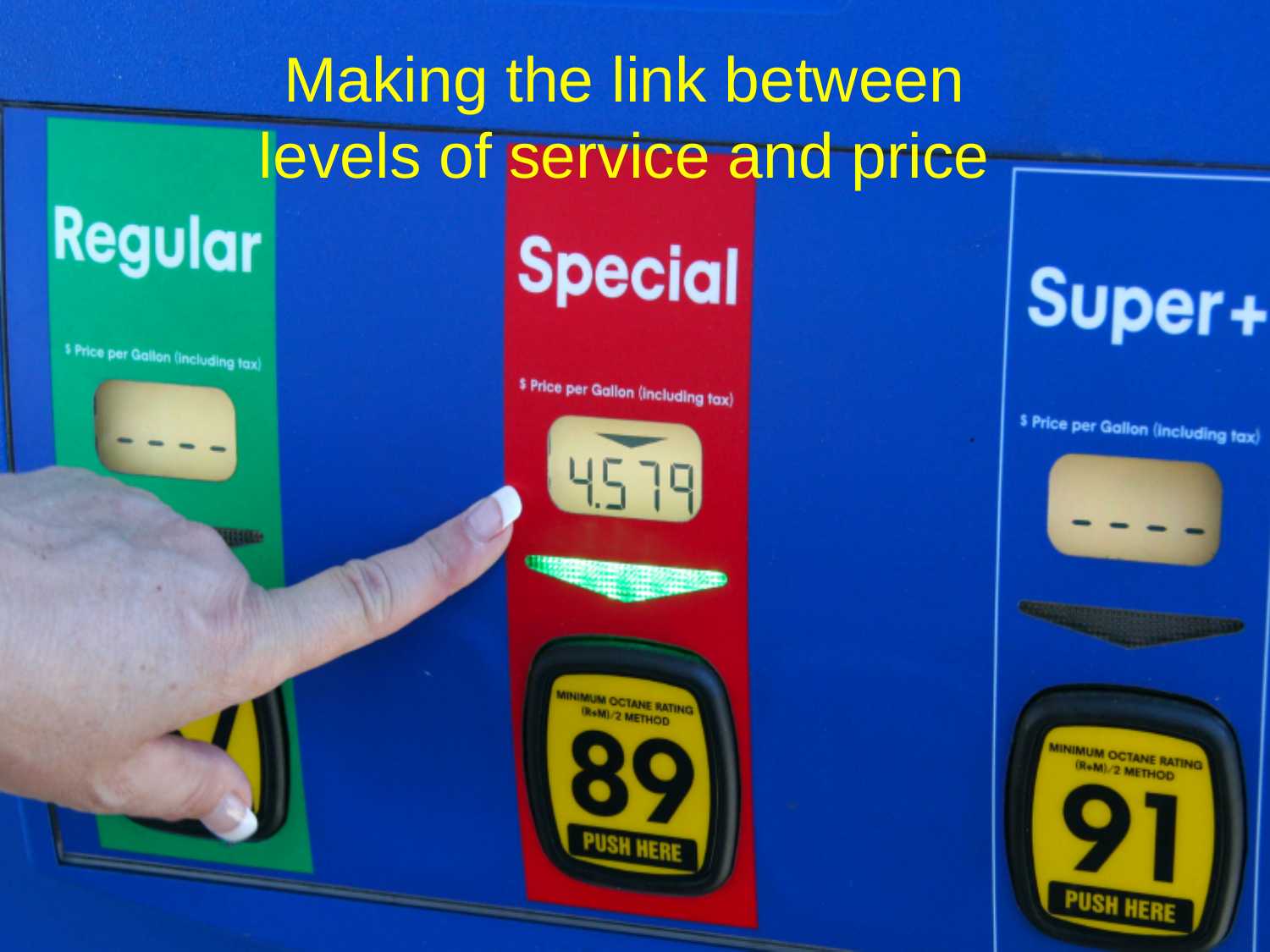

# Making the link between levels of service and price